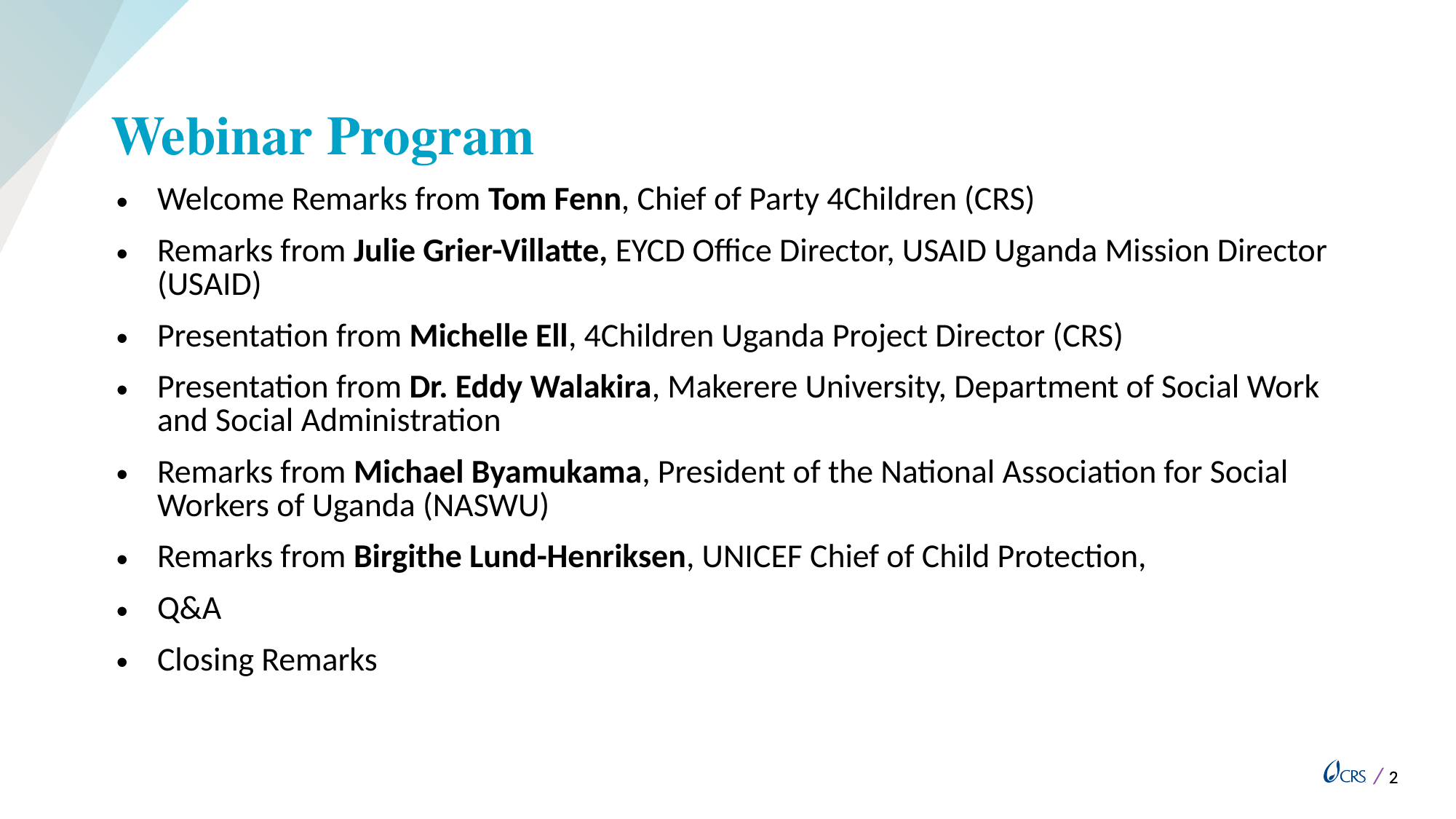

# Webinar Program
| Welcome Remarks from Tom Fenn, Chief of Party 4Children (CRS) Remarks from Julie Grier-Villatte, EYCD Office Director, USAID Uganda Mission Director (USAID) Presentation from Michelle Ell, 4Children Uganda Project Director (CRS) Presentation from Dr. Eddy Walakira, Makerere University, Department of Social Work and Social Administration Remarks from Michael Byamukama, President of the National Association for Social Workers of Uganda (NASWU) Remarks from Birgithe Lund-Henriksen, UNICEF Chief of Child Protection, Q&A Closing Remarks |
| --- |